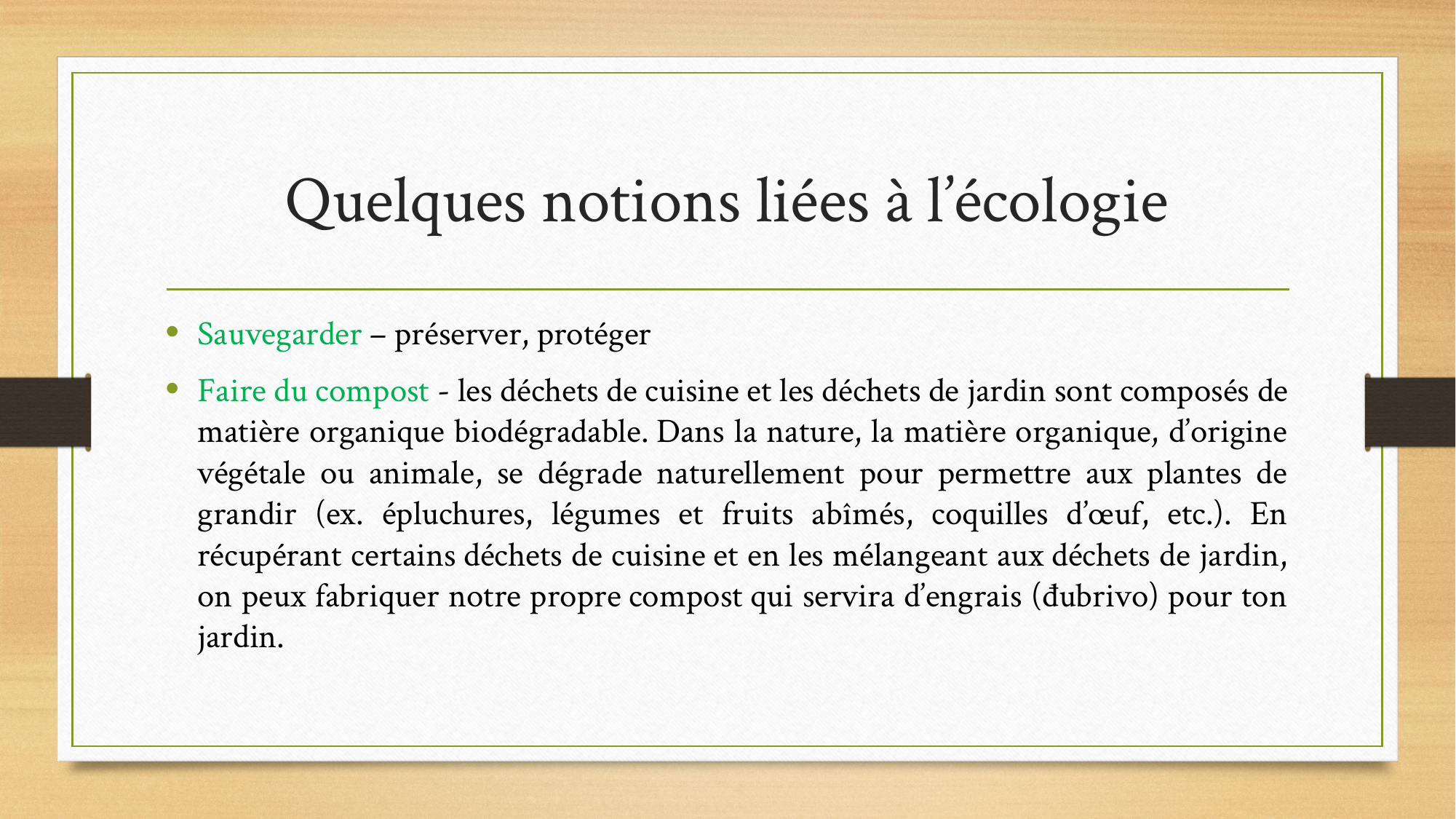

# Quelques notions liées à l’écologie
Sauvegarder – préserver, protéger
Faire du compost - les déchets de cuisine et les déchets de jardin sont composés de matière organique biodégradable. Dans la nature, la matière organique, d’origine végétale ou animale, se dégrade naturellement pour permettre aux plantes de grandir (ex. épluchures, légumes et fruits abîmés, coquilles d’œuf, etc.). En récupérant certains déchets de cuisine et en les mélangeant aux déchets de jardin, on peux fabriquer notre propre compost qui servira d’engrais (đubrivo) pour ton jardin.